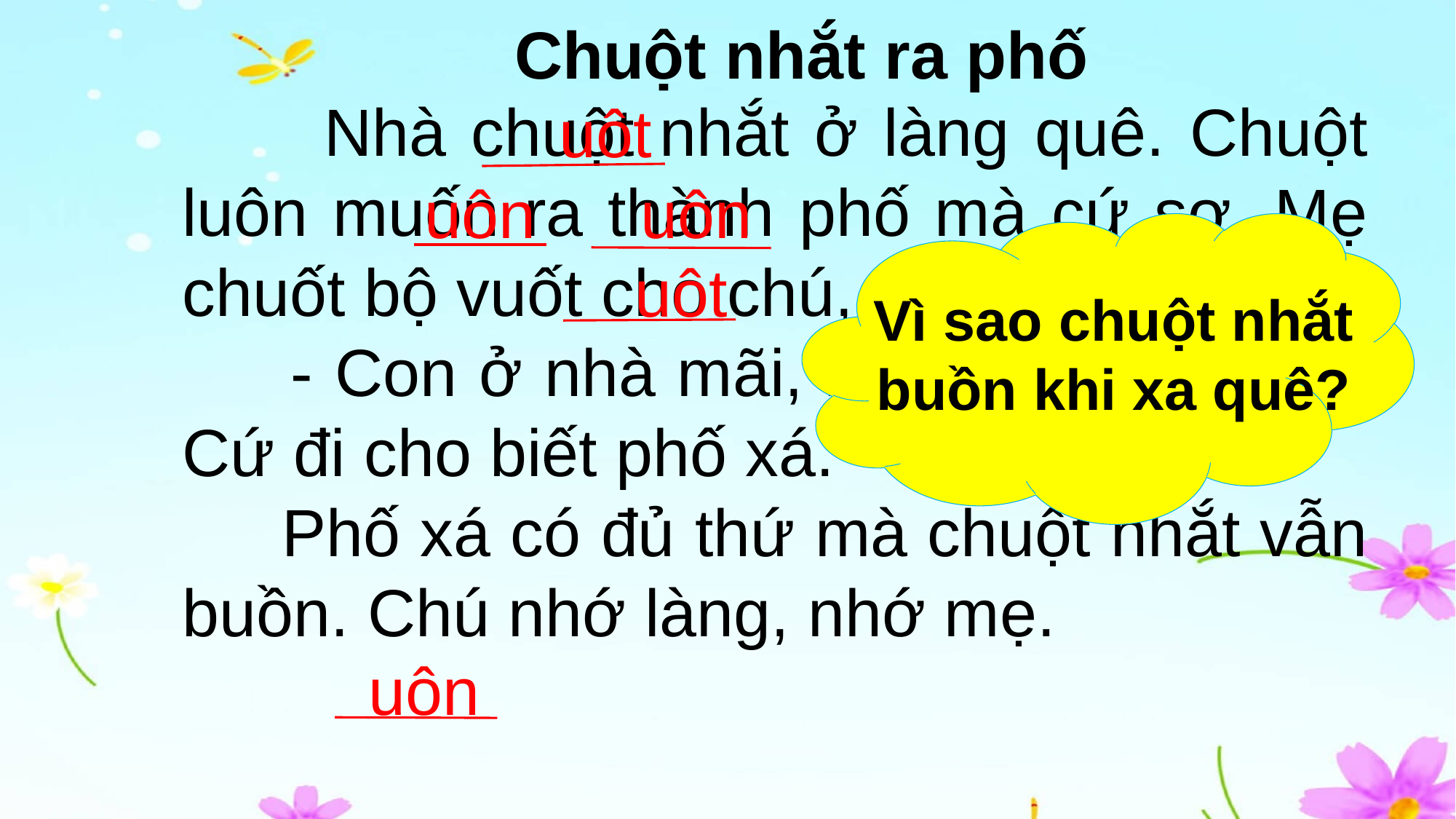

Chuột nhắt ra phố
      Nhà chuột nhắt ở làng quê. Chuột luôn muốn ra thành phố mà cứ sợ. Mẹ chuốt bộ vuốt cho chú, vỗ về:
     - Con ở nhà mãi, biết bao giờ khôn. Cứ đi cho biết phố xá.
     Phố xá có đủ thứ mà chuột nhắt vẫn buồn. Chú nhớ làng, nhớ mẹ.
uôt
uôn
uôn

Vì sao chuột nhắt buồn khi xa quê?
uôt
uôt
uôn